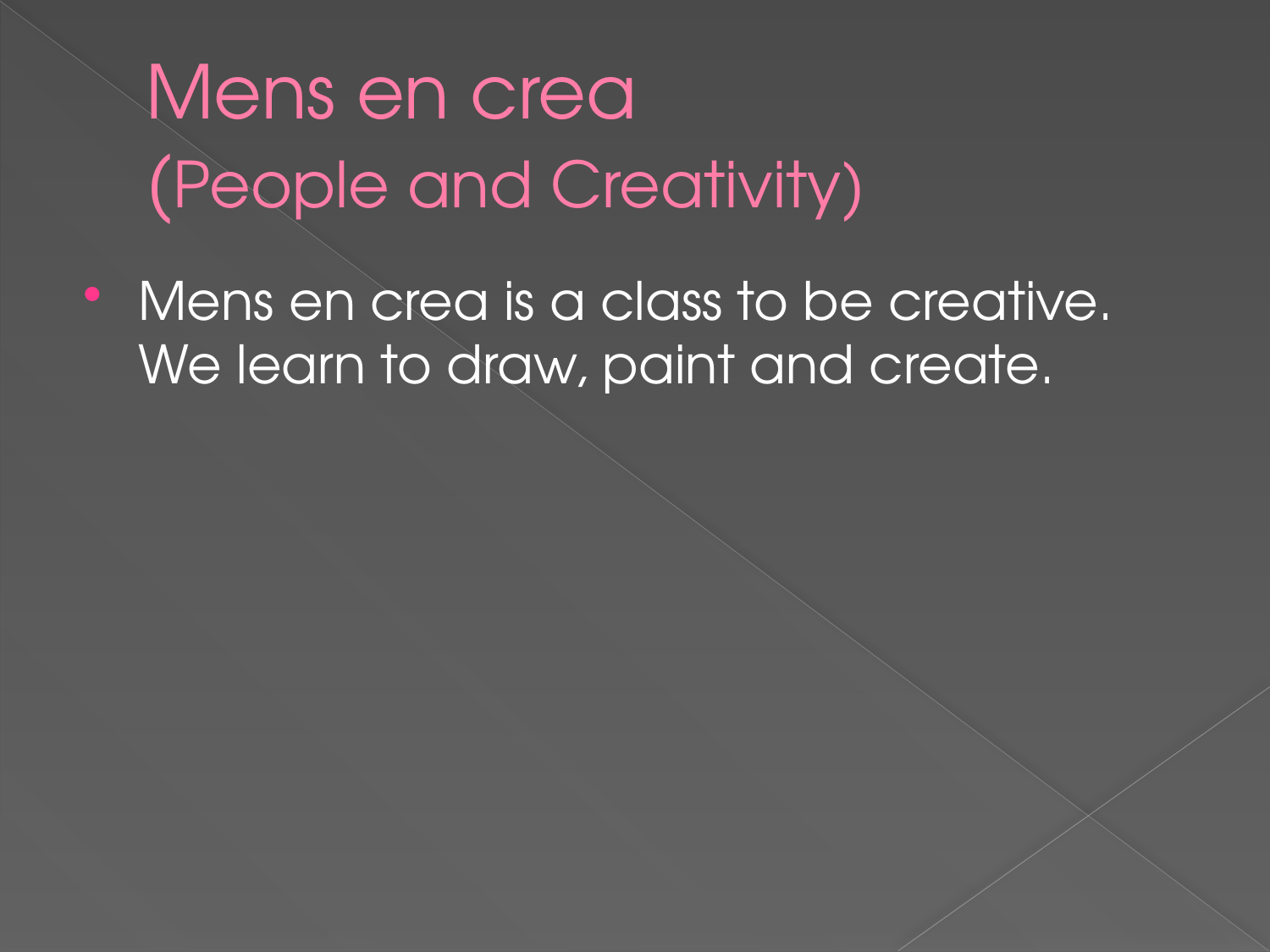

Mens en crea is a class to be creative. We learn to draw, paint and create.
# Mens en crea (People and Creativity)